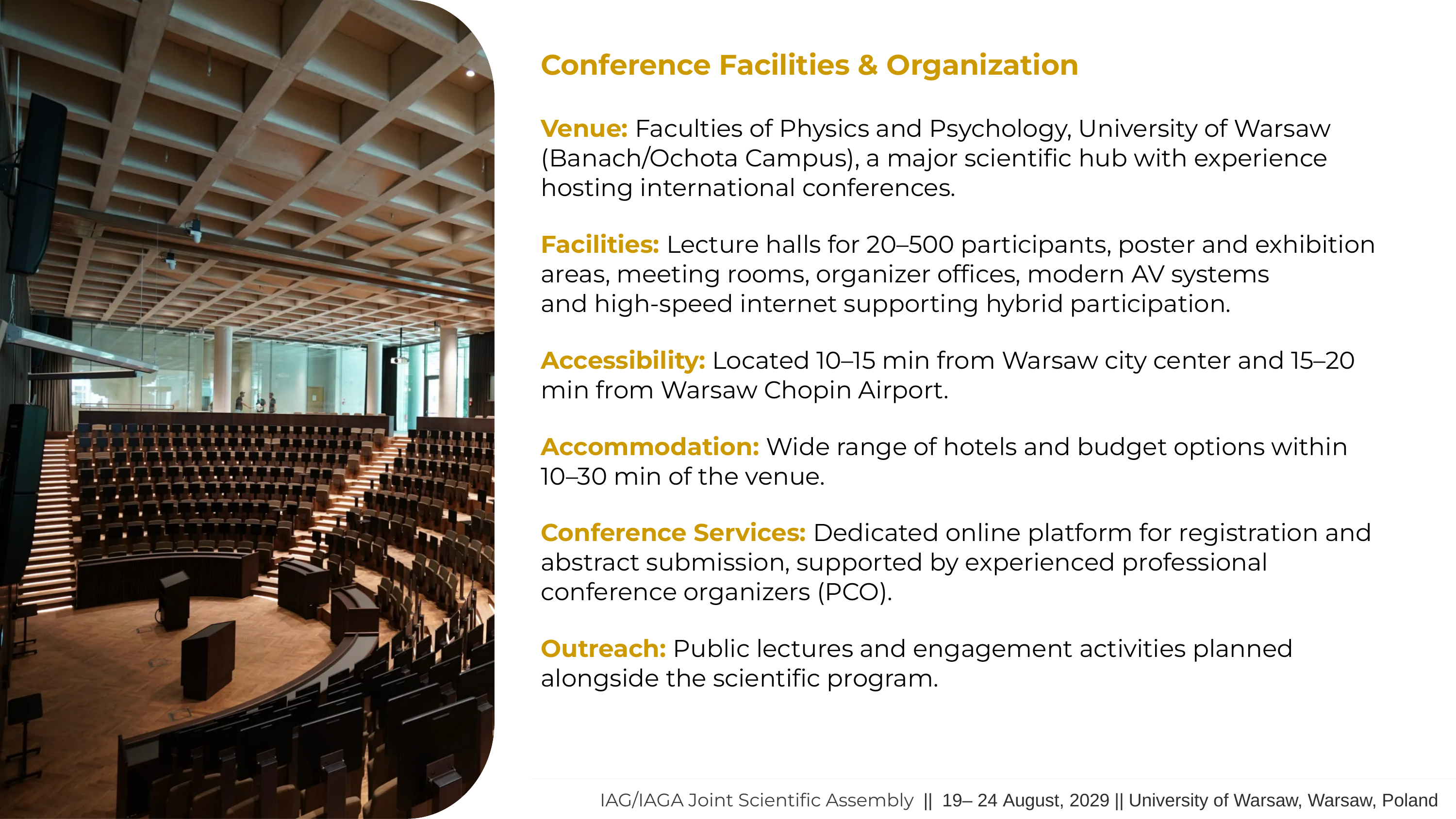

Conference Facilities & Organization

Venue: Faculties of Physics and Psychology, University of Warsaw (Banach/Ochota Campus), a major scientific hub with experience hosting international conferences.

Facilities: Lecture halls for 20–500 participants, poster and exhibition areas, meeting rooms, organizer offices, modern AV systems
and high-speed internet supporting hybrid participation.

Accessibility: Located 10–15 min from Warsaw city center and 15–20 min from Warsaw Chopin Airport.

Accommodation: Wide range of hotels and budget options within
10–30 min of the venue.

Conference Services: Dedicated online platform for registration and abstract submission, supported by experienced professional conference organizers (PCO).

Outreach: Public lectures and engagement activities planned alongside the scientific program.